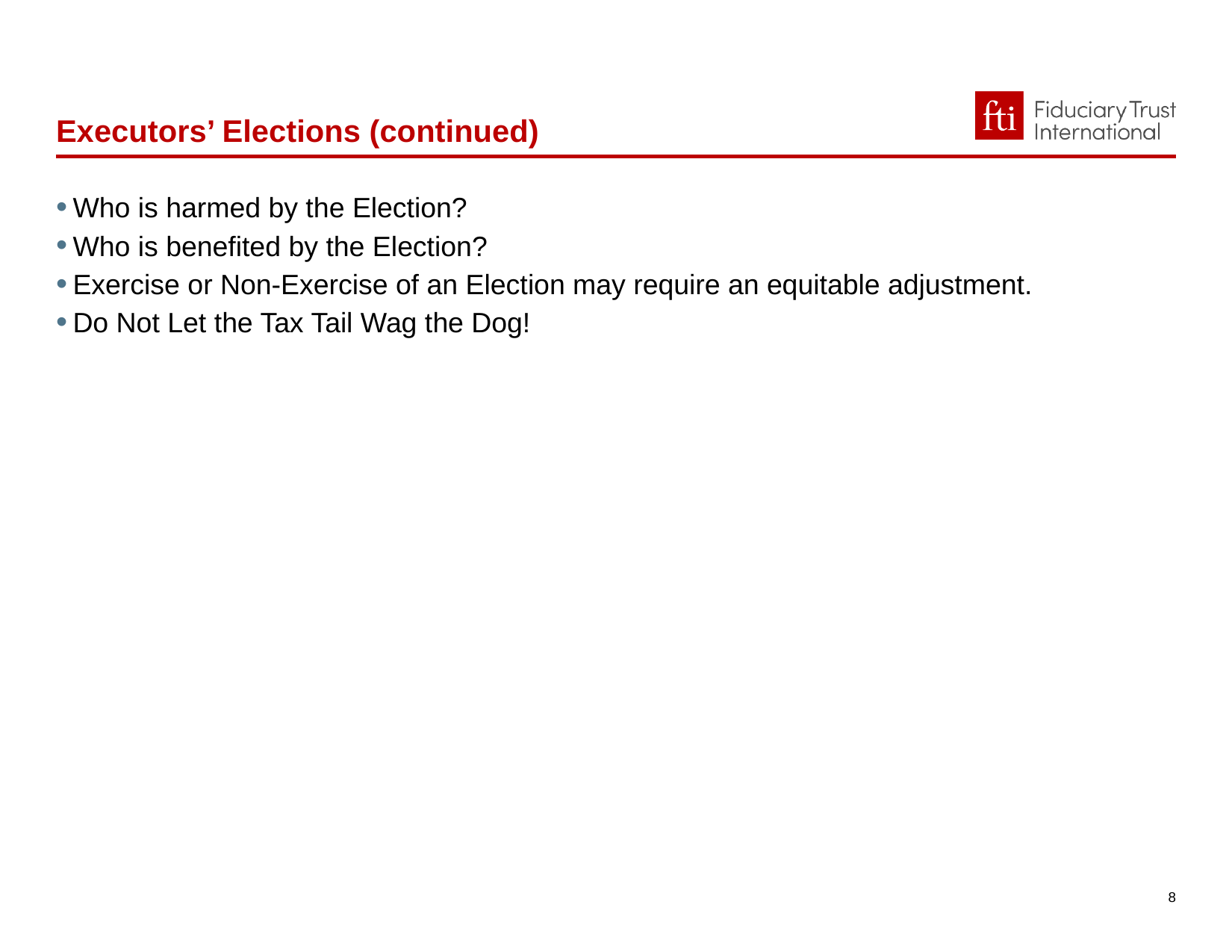

Executors’ Elections (continued)
Who is harmed by the Election?
Who is benefited by the Election?
Exercise or Non-Exercise of an Election may require an equitable adjustment.
Do Not Let the Tax Tail Wag the Dog!